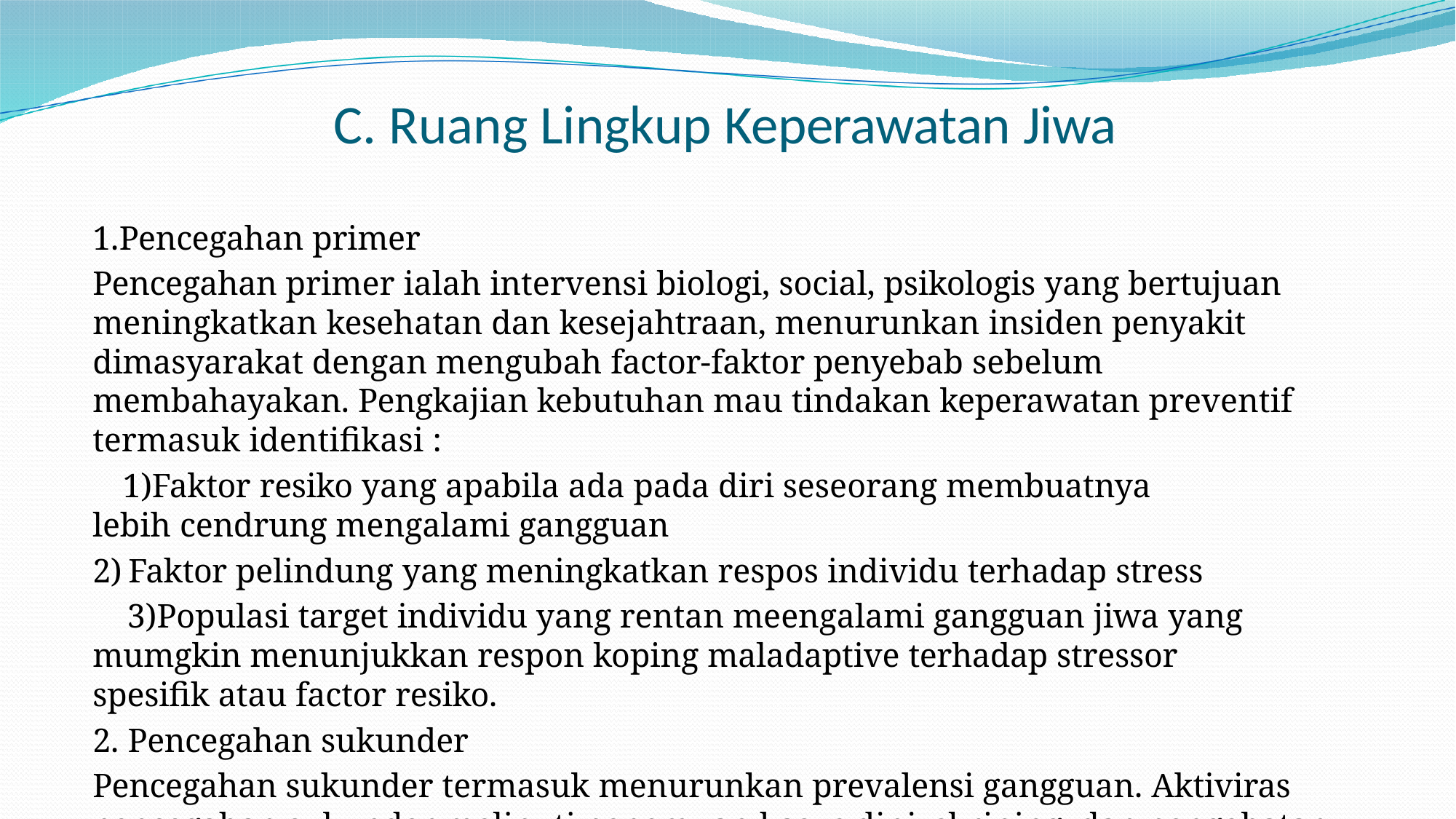

# C. Ruang Lingkup Keperawatan Jiwa
Pencegahan primer
Pencegahan primer ialah intervensi biologi, social, psikologis yang bertujuan meningkatkan kesehatan dan kesejahtraan, menurunkan insiden penyakit dimasyarakat dengan mengubah factor-faktor penyebab sebelum membahayakan. Pengkajian kebutuhan mau tindakan keperawatan preventif termasuk identifikasi :
Faktor resiko yang apabila ada pada diri seseorang membuatnya lebih cendrung mengalami gangguan
Faktor pelindung yang meningkatkan respos individu terhadap stress
Populasi target individu yang rentan meengalami gangguan jiwa yang mumgkin menunjukkan respon koping maladaptive terhadap stressor spesifik atau factor resiko.
2. Pencegahan sukunder
Pencegahan sukunder termasuk menurunkan prevalensi gangguan. Aktiviras pencegahan sukunder meliputi penemuan kasus dini, skrining, dan pengobatan efektif yang cepat.
Intervebsi krisis ialah suatu modalitas yang terapi pencegahan sukunder yang penting.